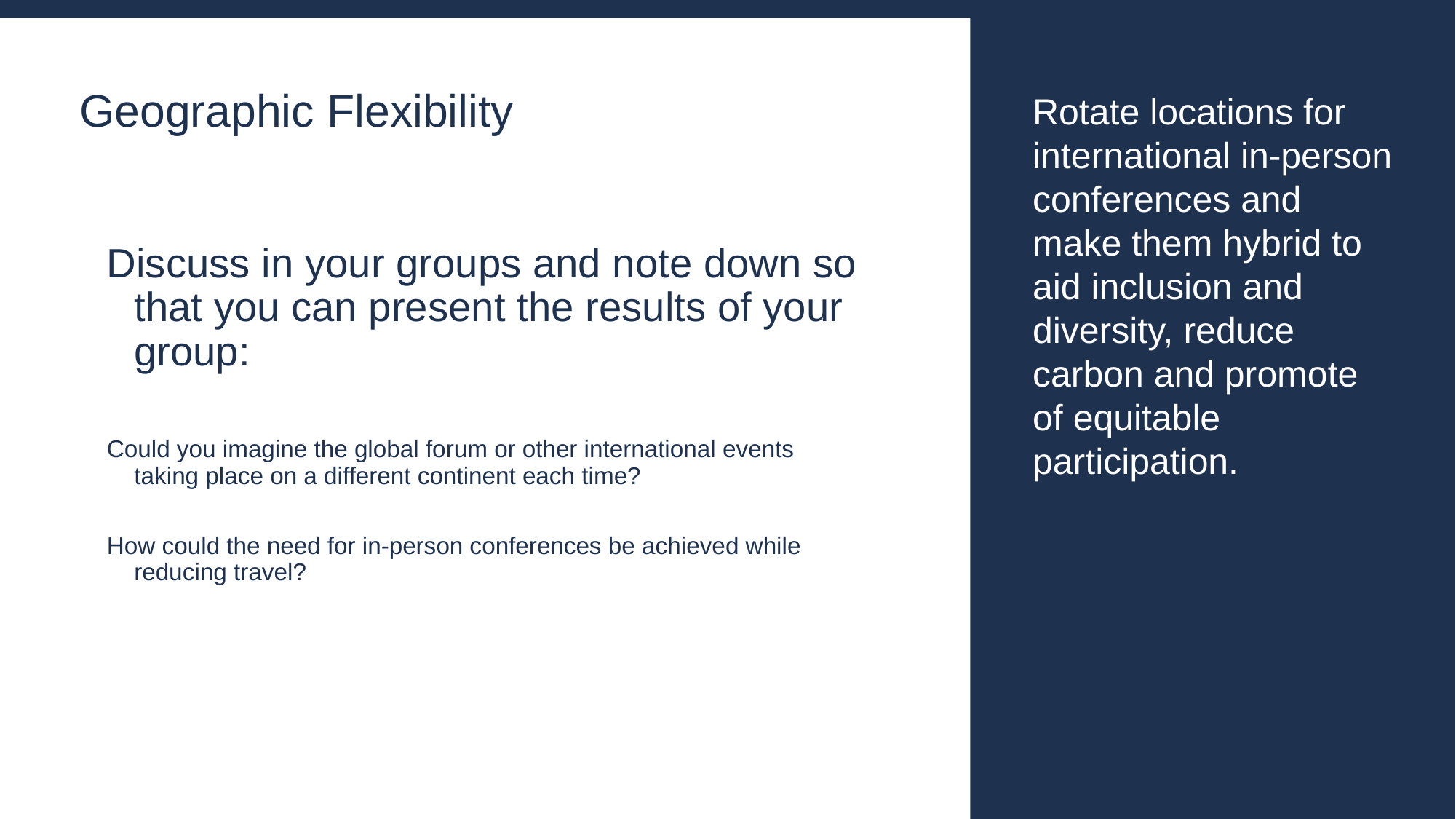

# Geographic Flexibility
Rotate locations for international in-person conferences and make them hybrid to aid inclusion and diversity, reduce carbon and promote of equitable participation.
Discuss in your groups and note down so that you can present the results of your group:

Could you imagine the global forum or other international events taking place on a different continent each time?

How could the need for in-person conferences be achieved while reducing travel?